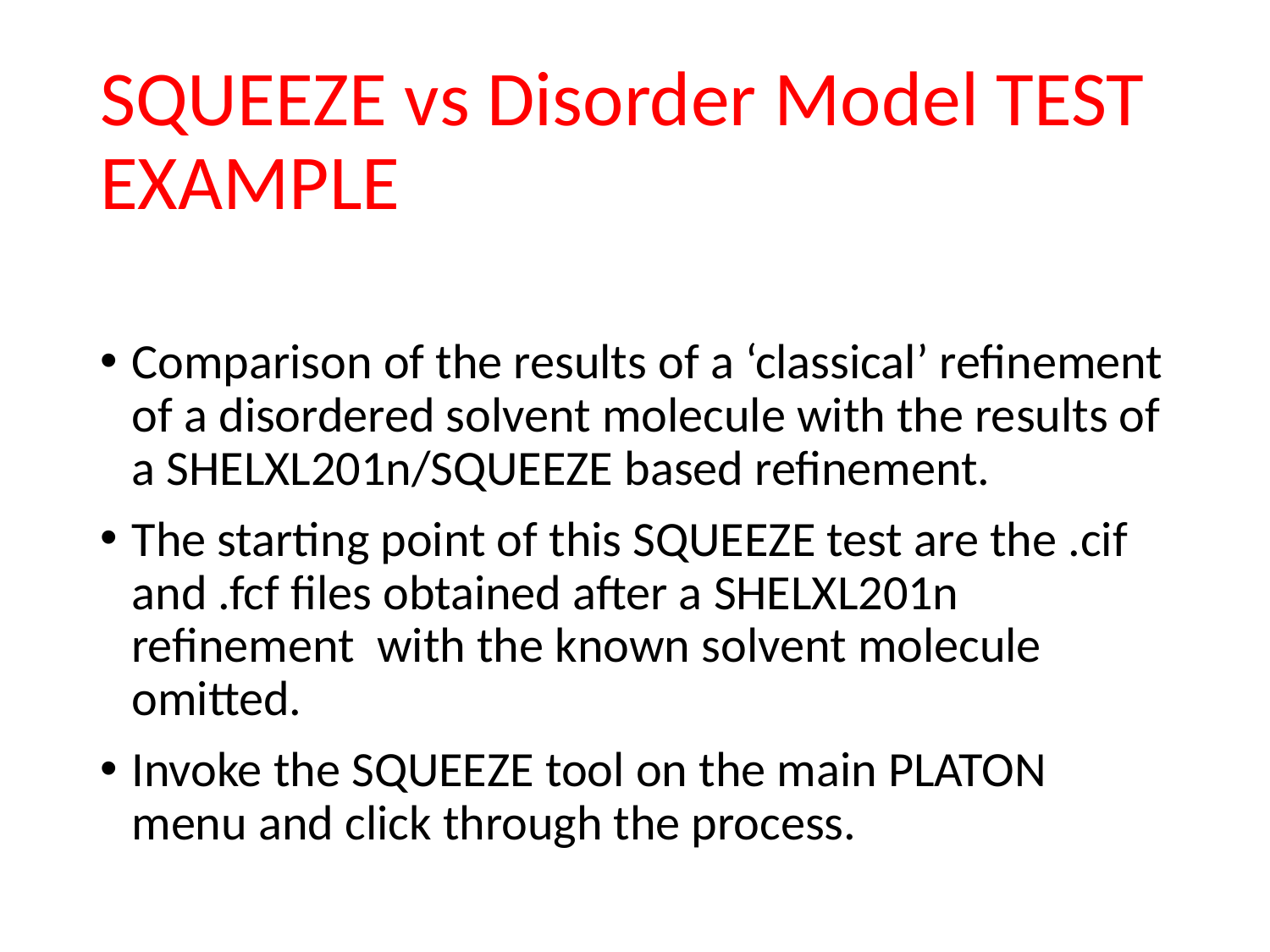

# SQUEEZE vs Disorder Model TEST EXAMPLE

Comparison of the results of a ‘classical’ refinement of a disordered solvent molecule with the results of a SHELXL201n/SQUEEZE based refinement.
The starting point of this SQUEEZE test are the .cif and .fcf files obtained after a SHELXL201n refinement  with the known solvent molecule omitted.
Invoke the SQUEEZE tool on the main PLATON menu and click through the process.